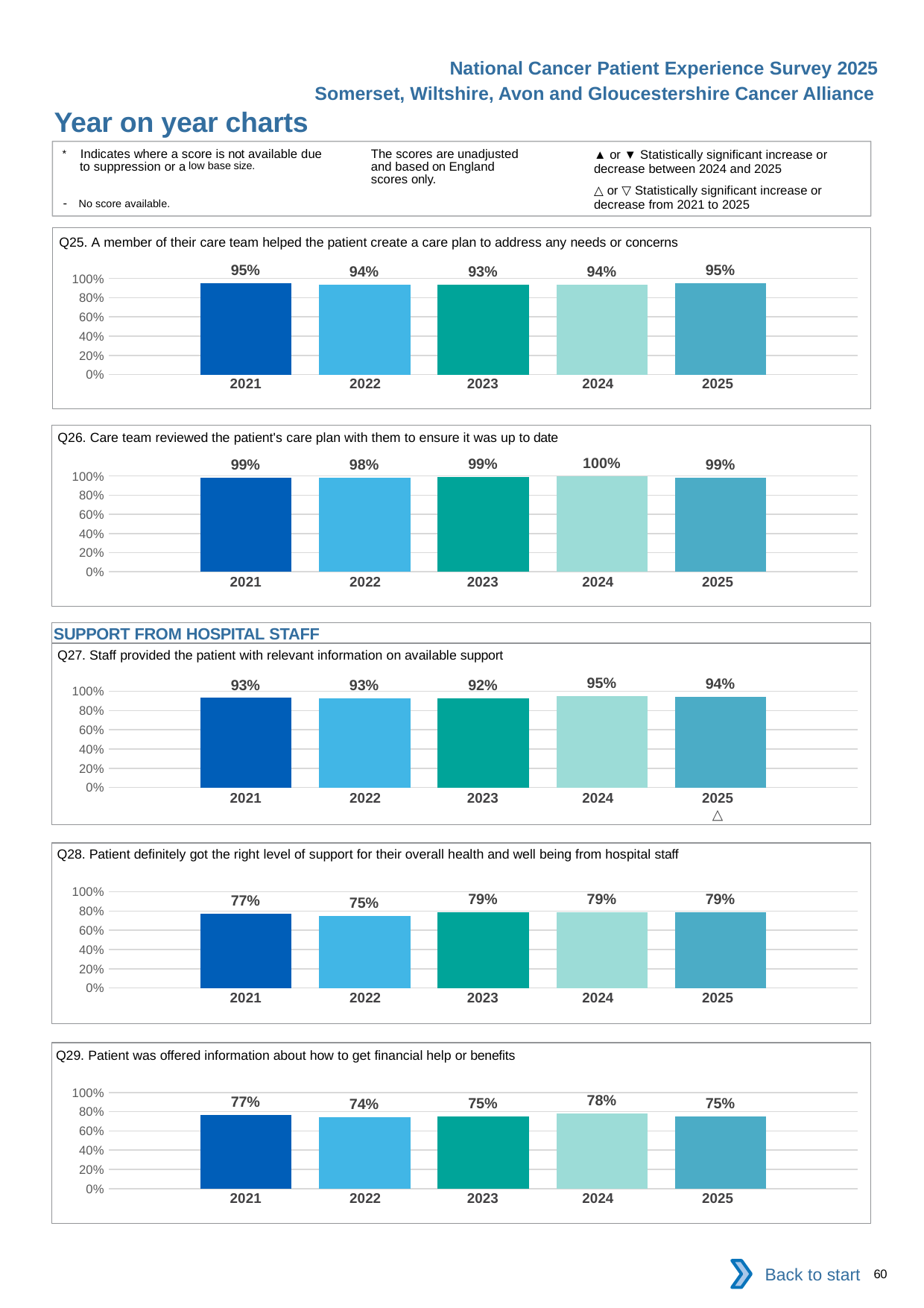

National Cancer Patient Experience Survey 2025
Somerset, Wiltshire, Avon and Gloucestershire Cancer Alliance
Year on year charts (5)

The scores are unadjusted and based on England scores only.
*  Indicates where a score is not available due to suppression or a low base size.
- No score available.
▲ or ▼ Statistically significant increase or decrease between 2024 and 2025
△ or ▽ Statistically significant increase or decrease from 2021 to 2025
Q25. A member of their care team helped the patient create a care plan to address any needs or concerns

### Chart

| Category | 2021 | 2022 | 2023 | 2024 | 2025 |
|---|---|---|---|---|---|
| Category 1 | 0.9495146 | 0.9372168 | 0.9344621 | 0.9354467 | 0.9508116 |
| 2021 | 2022 | 2023 | 2024 | 2025 |
| --- | --- | --- | --- | --- |
|  |  |  |  |  |
Q26. Care team reviewed the patient's care plan with them to ensure it was up to date

### Chart

| Category | 2021 | 2022 | 2023 | 2024 | 2025 |
|---|---|---|---|---|---|
| Category 1 | 0.985342 | 0.9798489 | 0.9879433 | 0.995598 | 0.9858025 |
| 2021 | 2022 | 2023 | 2024 | 2025 |
| --- | --- | --- | --- | --- |
|  |  |  |  |  |
SUPPORT FROM HOSPITAL STAFF
Q27. Staff provided the patient with relevant information on available support

### Chart

| Category | 2021 | 2022 | 2023 | 2024 | 2025 |
|---|---|---|---|---|---|
| Category 1 | 0.930561 | 0.9272522 | 0.9246299 | 0.9500338 | 0.943338 |
| 2021 | 2022 | 2023 | 2024 | 2025 |
| --- | --- | --- | --- | --- |
|  |  |  |  | △ |
Q28. Patient definitely got the right level of support for their overall health and well being from hospital staff

### Chart

| Category | 2021 | 2022 | 2023 | 2024 | 2025 |
|---|---|---|---|---|---|
| Category 1 | 0.7744738 | 0.7508143 | 0.7874355 | 0.7867143 | 0.7879536 |
| 2021 | 2022 | 2023 | 2024 | 2025 |
| --- | --- | --- | --- | --- |
|  |  |  |  |  |
Q29. Patient was offered information about how to get financial help or benefits

### Chart

| Category | 2021 | 2022 | 2023 | 2024 | 2025 |
|---|---|---|---|---|---|
| Category 1 | 0.7656766 | 0.7443425 | 0.7538632 | 0.7780963 | 0.7524753 |
| 2021 | 2022 | 2023 | 2024 | 2025 |
| --- | --- | --- | --- | --- |
|  |  |  |  |  |
Back to start

60